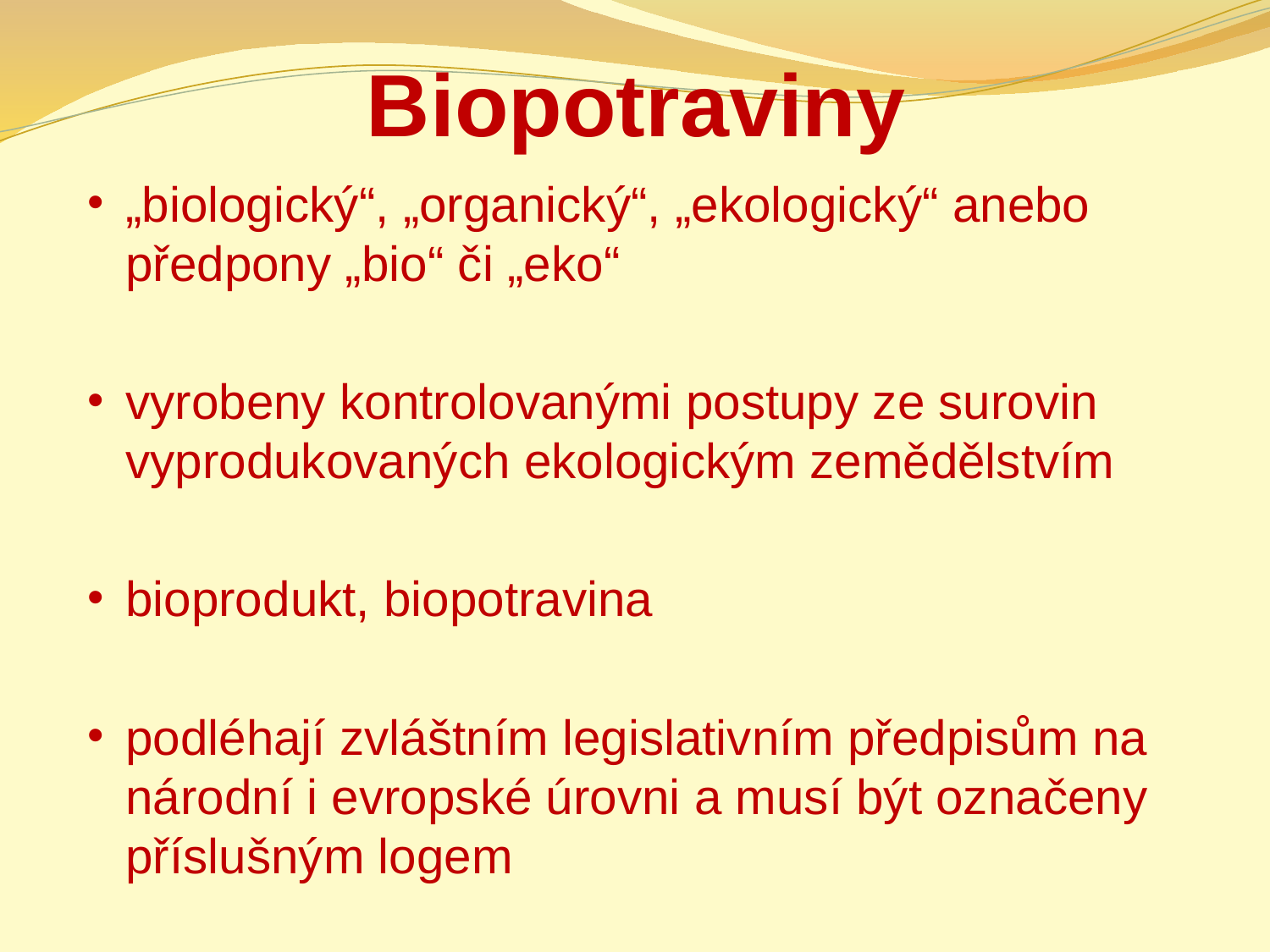

# Biopotraviny
„biologický“, „organický“, „ekologický“ anebo předpony „bio“ či „eko“

vyrobeny kontrolovanými postupy ze surovin vyprodukovaných ekologickým zemědělstvím

bioprodukt, biopotravina

podléhají zvláštním legislativním předpisům na národní i evropské úrovni a musí být označeny příslušným logem